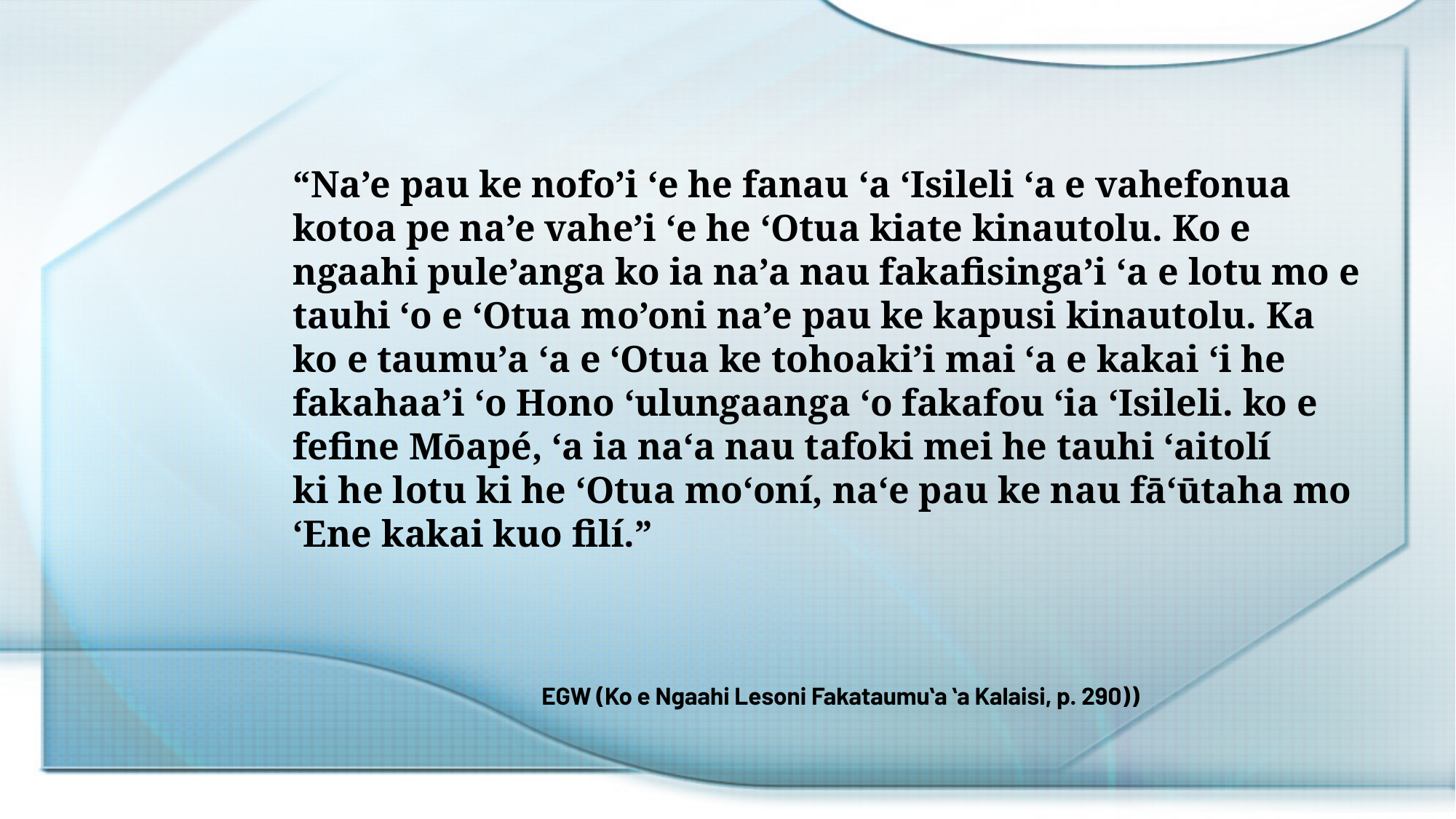

“Na’e pau ke nofo’i ‘e he fanau ‘a ‘Isileli ‘a e vahefonua kotoa pe na’e vahe’i ‘e he ‘Otua kiate kinautolu. Ko e ngaahi pule’anga ko ia na’a nau fakafisinga’i ‘a e lotu mo e tauhi ‘o e ‘Otua mo’oni na’e pau ke kapusi kinautolu. Ka ko e taumu’a ‘a e ‘Otua ke tohoaki’i mai ‘a e kakai ‘i he fakahaa’i ‘o Hono ‘ulungaanga ‘o fakafou ‘ia ‘Isileli. ko e fefine Mōapé, ‘a ia na‘a nau tafoki mei he tauhi ‘aitolí ki he lotu ki he ‘Otua mo‘oní, na‘e pau ke nau fā‘ūtaha mo ‘Ene kakai kuo filí.”
EGW (Ko e Ngaahi Lesoni Fakataumuʻa ʻa Kalaisi, p. 290))